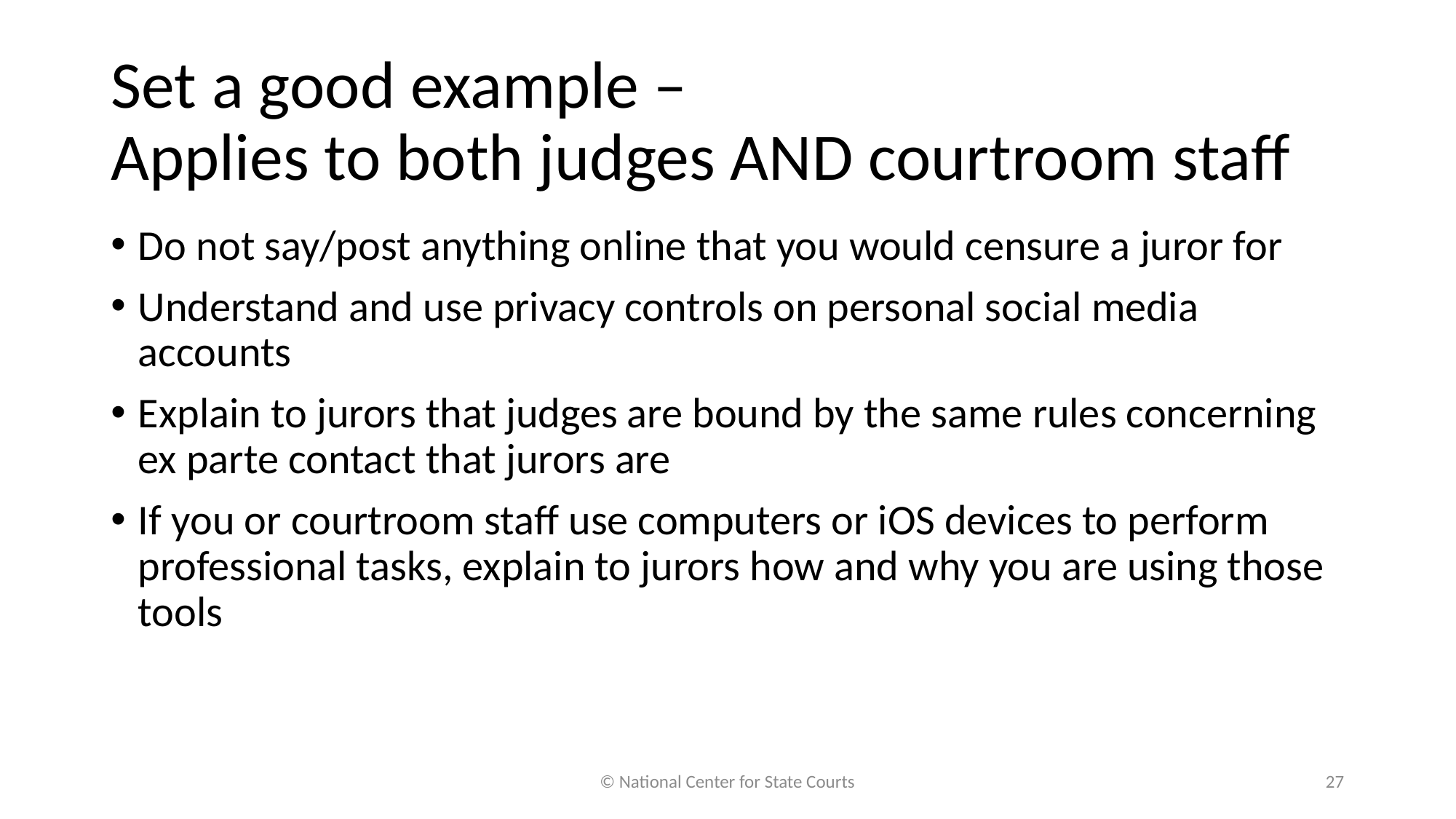

# Set a good example – Applies to both judges AND courtroom staff
Do not say/post anything online that you would censure a juror for
Understand and use privacy controls on personal social media accounts
Explain to jurors that judges are bound by the same rules concerning ex parte contact that jurors are
If you or courtroom staff use computers or iOS devices to perform professional tasks, explain to jurors how and why you are using those tools

© National Center for State Courts
27